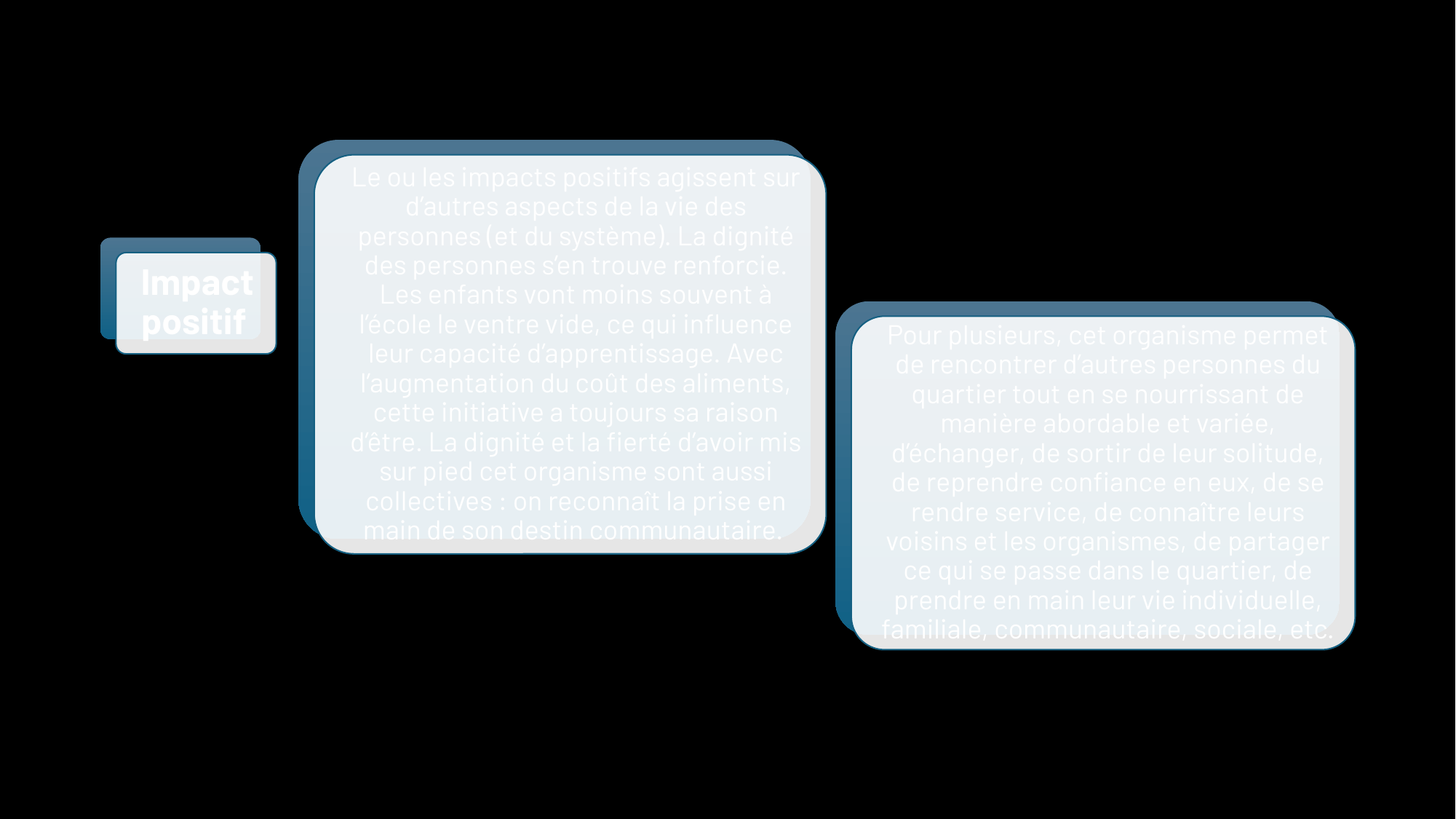

Impact positif
Le ou les impacts positifs agissent sur d’autres aspects de la vie des personnes (et du système). La dignité des personnes s’en trouve renforcie. Les enfants vont moins souvent à l’école le ventre vide, ce qui influence leur capacité d’apprentissage. Avec l’augmentation du coût des aliments, cette initiative a toujours sa raison d’être. La dignité et la fierté d’avoir mis sur pied cet organisme sont aussi collectives : on reconnaît la prise en main de son destin communautaire.
Pour plusieurs, cet organisme permet de rencontrer d’autres personnes du quartier tout en se nourrissant de manière abordable et variée, d’échanger, de sortir de leur solitude, de reprendre confiance en eux, de se rendre service, de connaître leurs voisins et les organismes, de partager ce qui se passe dans le quartier, de prendre en main leur vie individuelle, familiale, communautaire, sociale, etc.
27